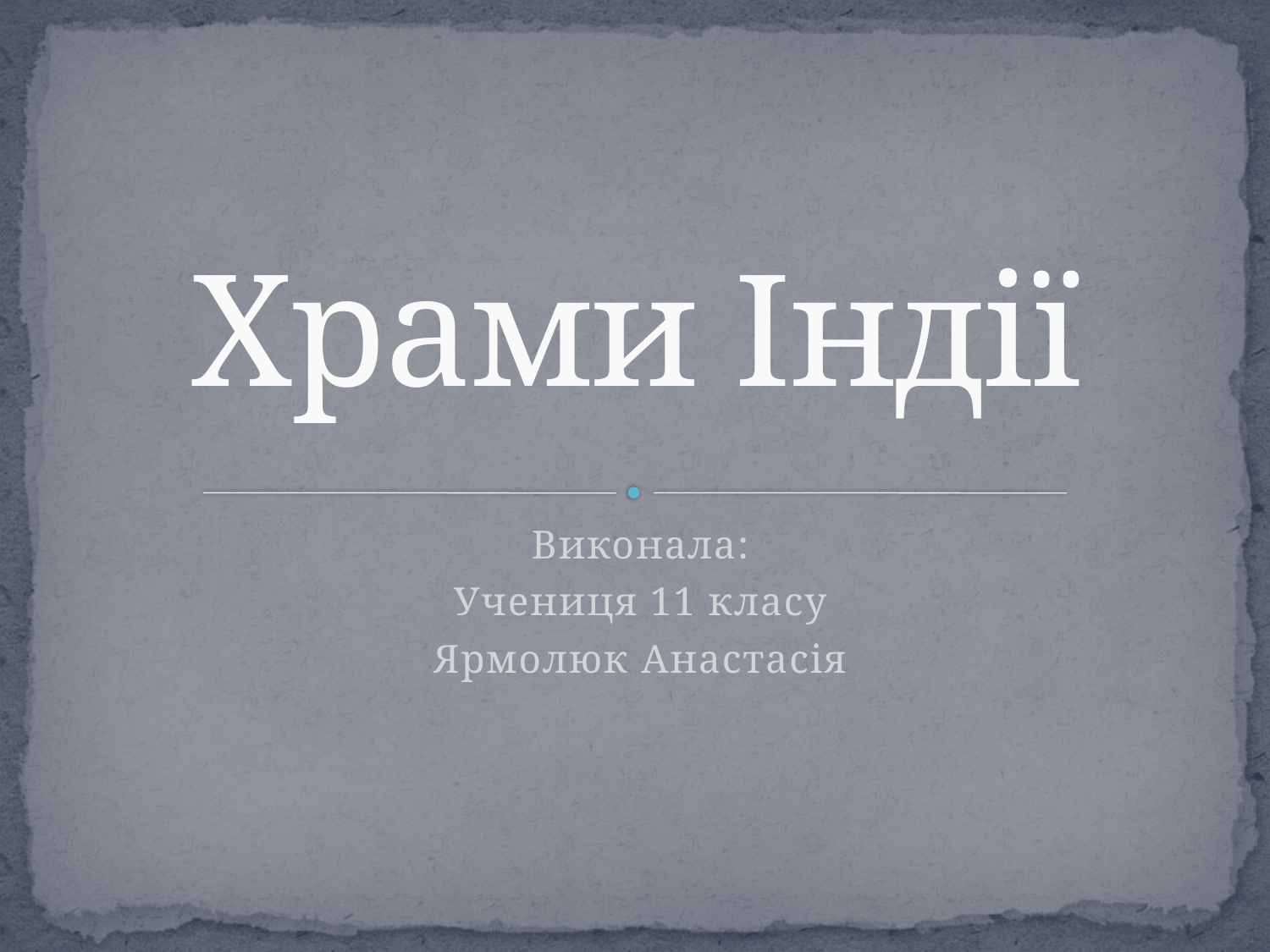

# Храми Індії
Виконала:
Учениця 11 класу
Ярмолюк Анастасія